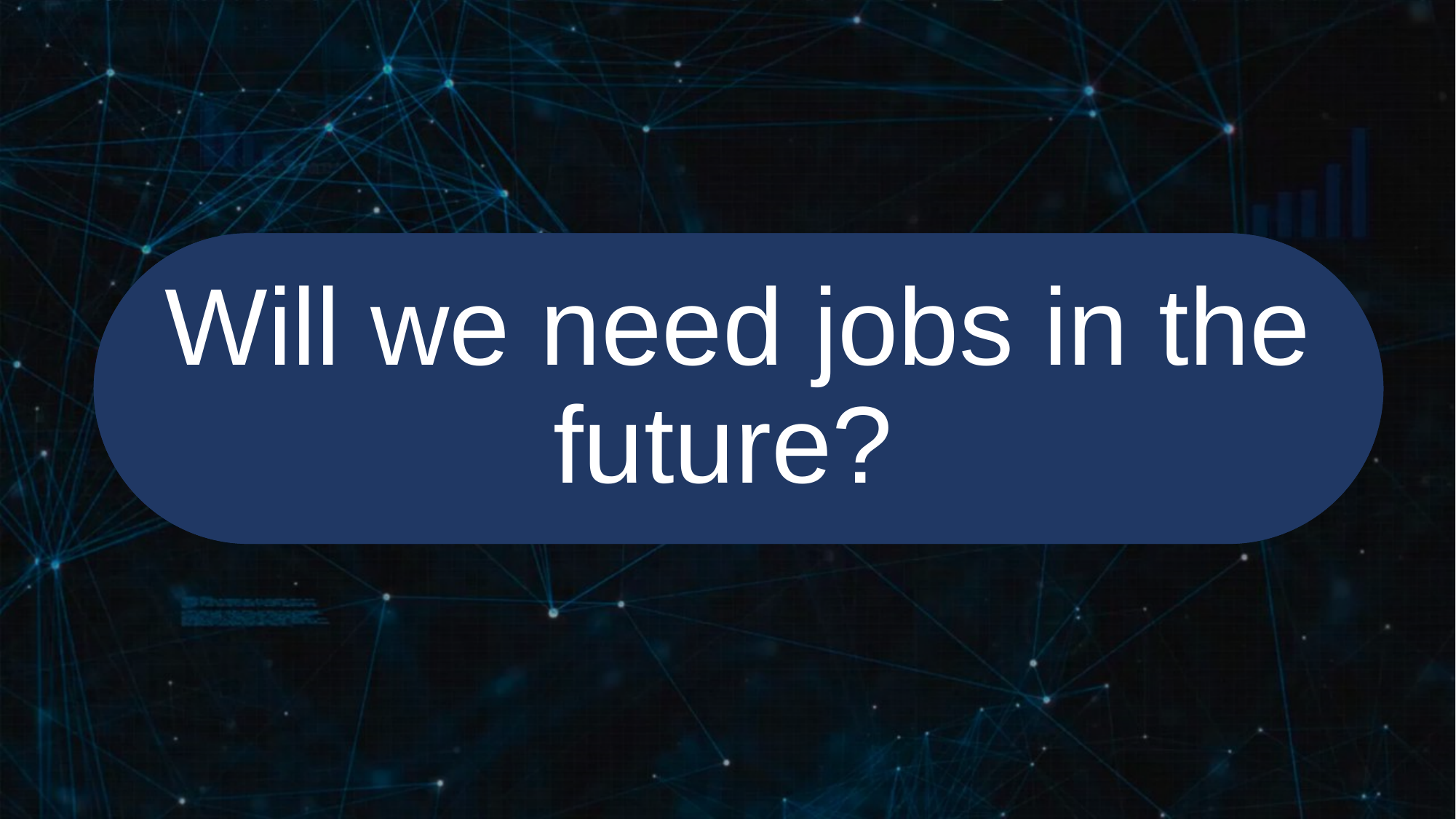

# Will we need jobs in the future?